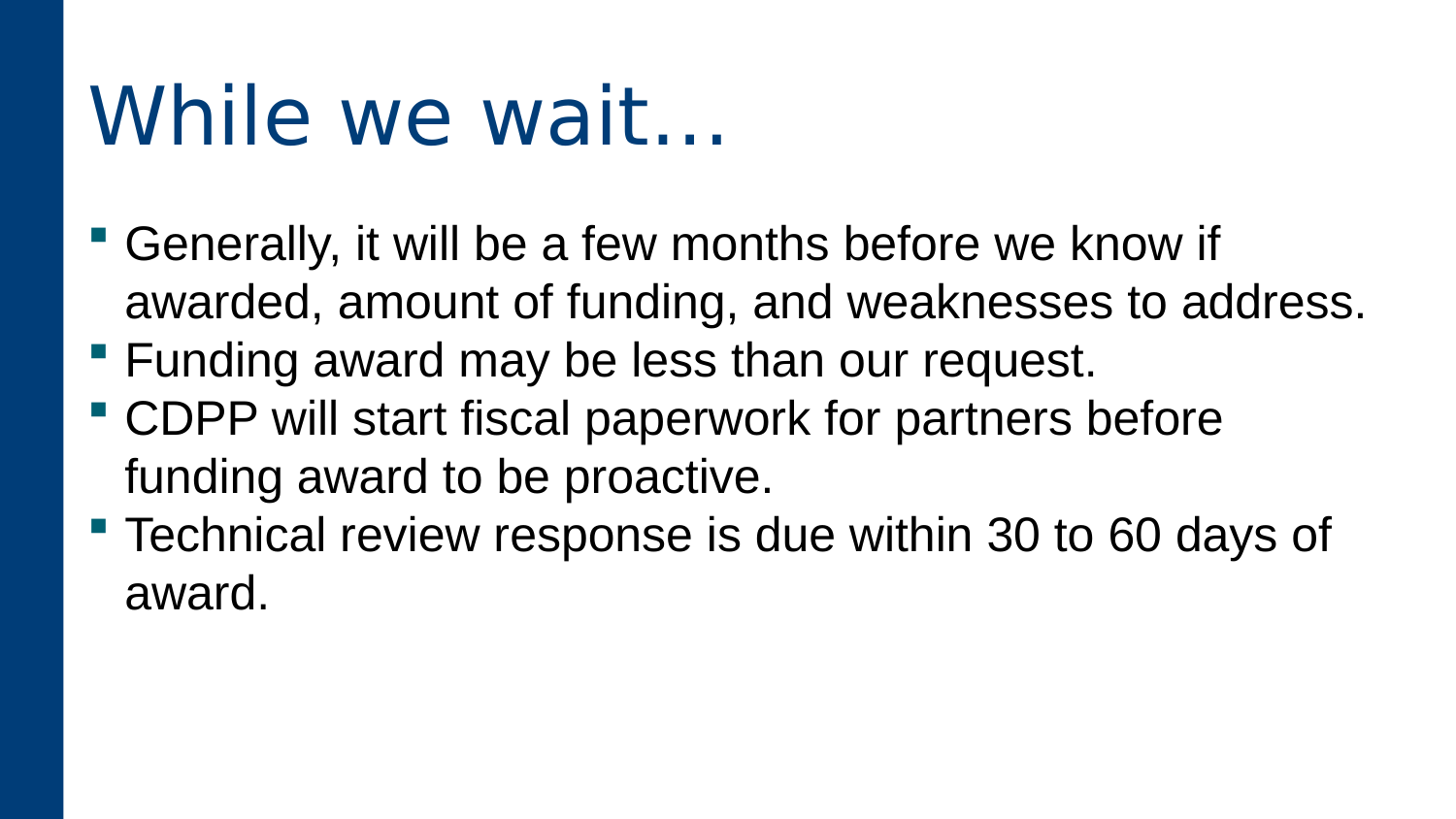

# While we wait…
Generally, it will be a few months before we know if awarded, amount of funding, and weaknesses to address.
Funding award may be less than our request.
CDPP will start fiscal paperwork for partners before funding award to be proactive.
Technical review response is due within 30 to 60 days of award.